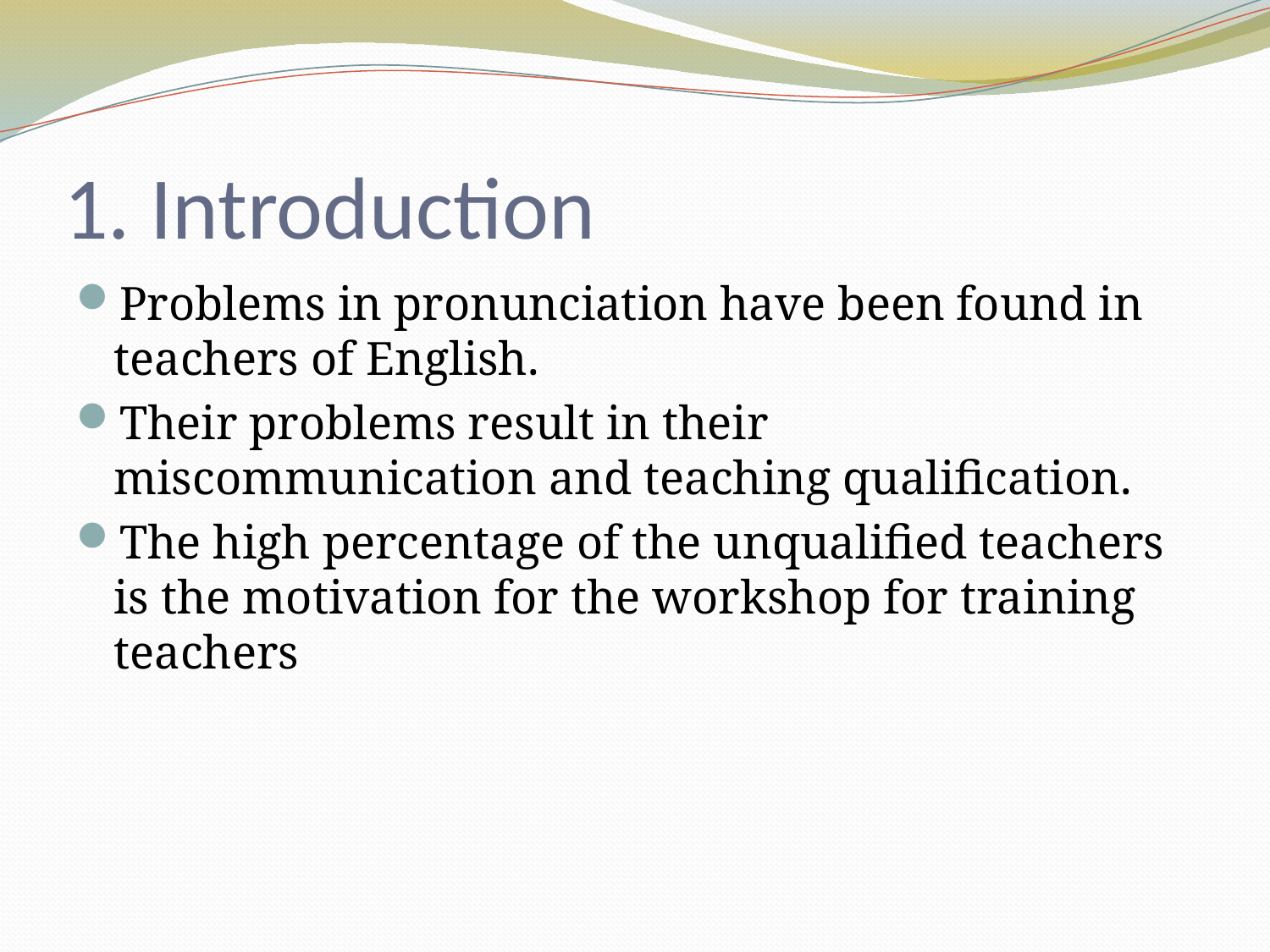

# 1. Introduction
Problems in pronunciation have been found in teachers of English.
Their problems result in their miscommunication and teaching qualification.
The high percentage of the unqualified teachers is the motivation for the workshop for training teachers